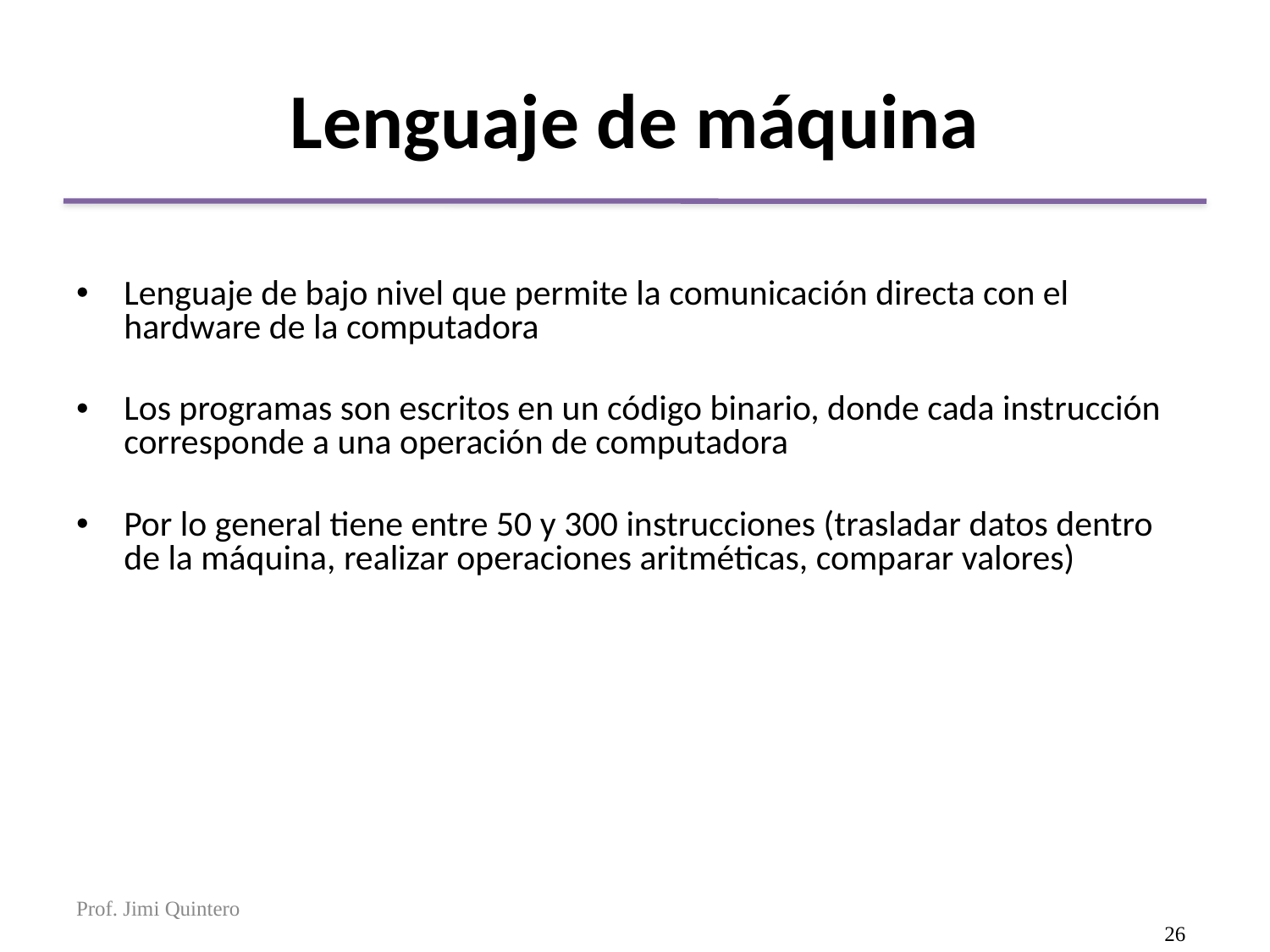

# Lenguaje de máquina

Lenguaje de bajo nivel que permite la comunicación directa con el hardware de la computadora

Los programas son escritos en un código binario, donde cada instrucción corresponde a una operación de computadora

Por lo general tiene entre 50 y 300 instrucciones (trasladar datos dentro de la máquina, realizar operaciones aritméticas, comparar valores)

Prof. Jimi Quintero
26